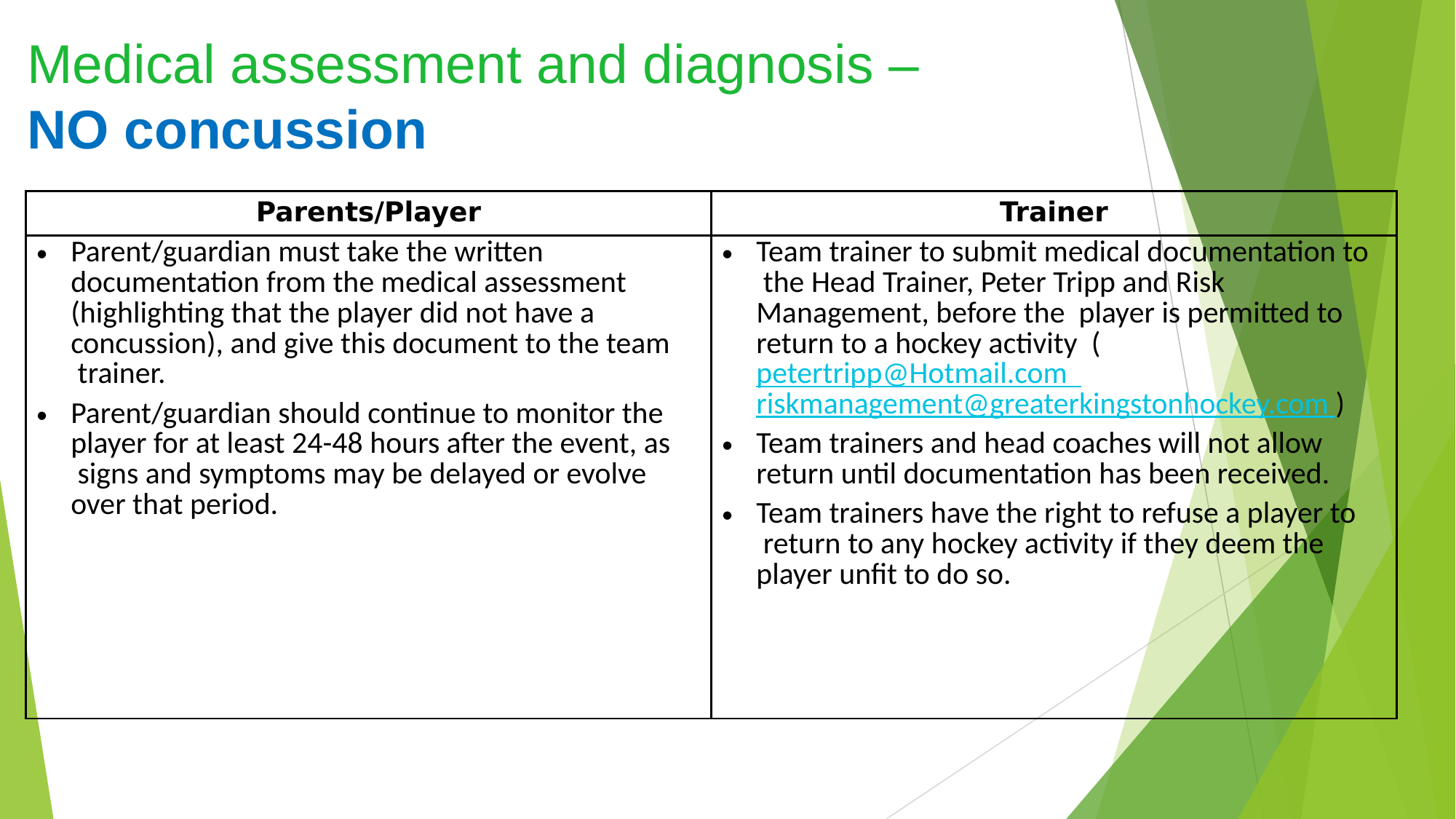

# Medical assessment and diagnosis – NO concussion
| Parents/Player | Trainer |
| --- | --- |
| Parent/guardian must take the written documentation from the medical assessment (highlighting that the player did not have a concussion), and give this document to the team trainer. Parent/guardian should continue to monitor the player for at least 24-48 hours after the event, as signs and symptoms may be delayed or evolve over that period. | Team trainer to submit medical documentation to the Head Trainer, Peter Tripp and Risk Management, before the player is permitted to return to a hockey activity (petertripp@Hotmail.com riskmanagement@greaterkingstonhockey.com ) Team trainers and head coaches will not allow return until documentation has been received. Team trainers have the right to refuse a player to return to any hockey activity if they deem the player unfit to do so. |